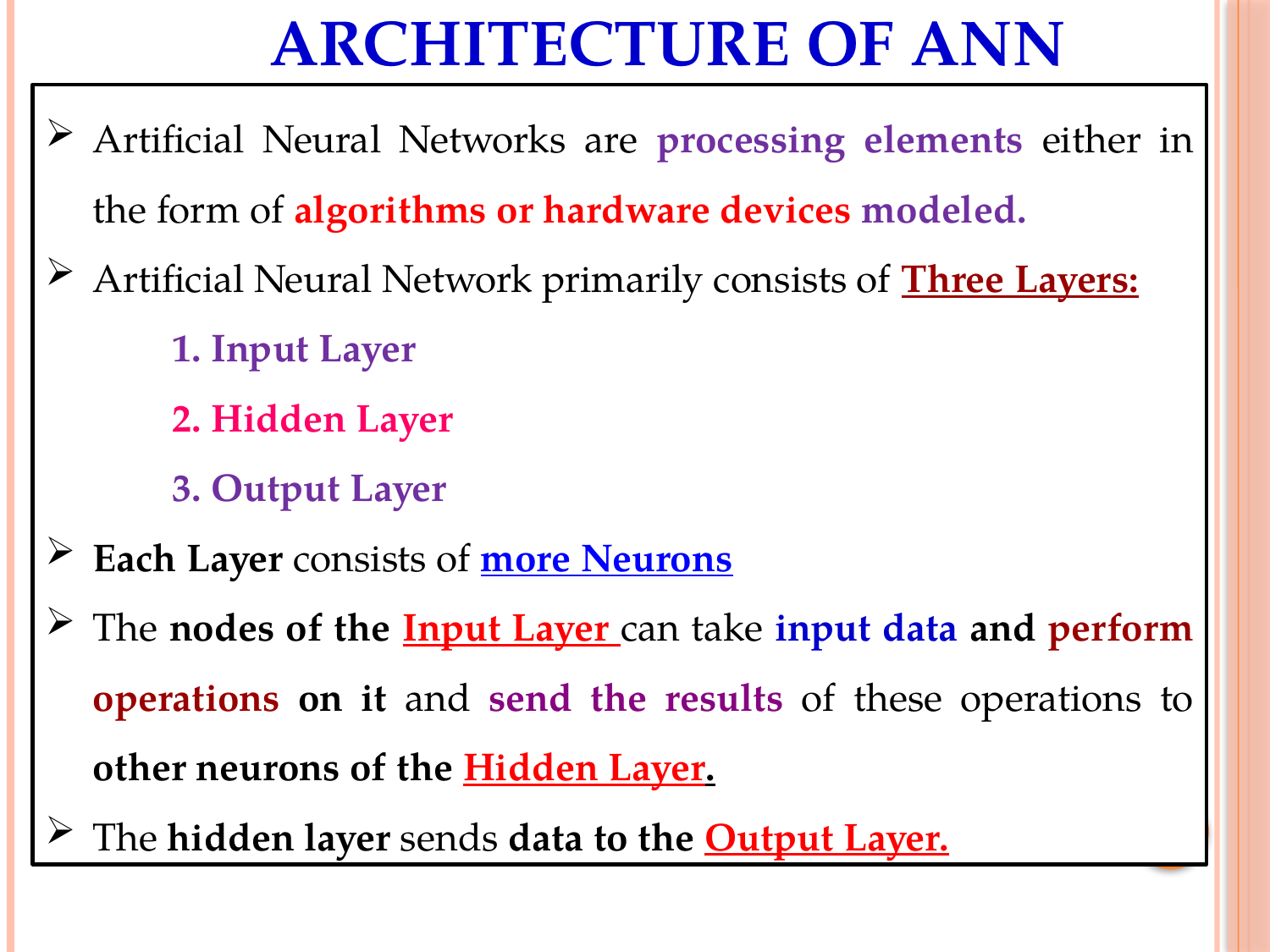

# Architecture of ANN
Artificial Neural Networks are processing elements either in the form of algorithms or hardware devices modeled.
Artificial Neural Network primarily consists of Three Layers:
	1. Input Layer
	2. Hidden Layer
	3. Output Layer
Each Layer consists of more Neurons
The nodes of the Input Layer can take input data and perform operations on it and send the results of these operations to other neurons of the Hidden Layer.
The hidden layer sends data to the Output Layer.
11